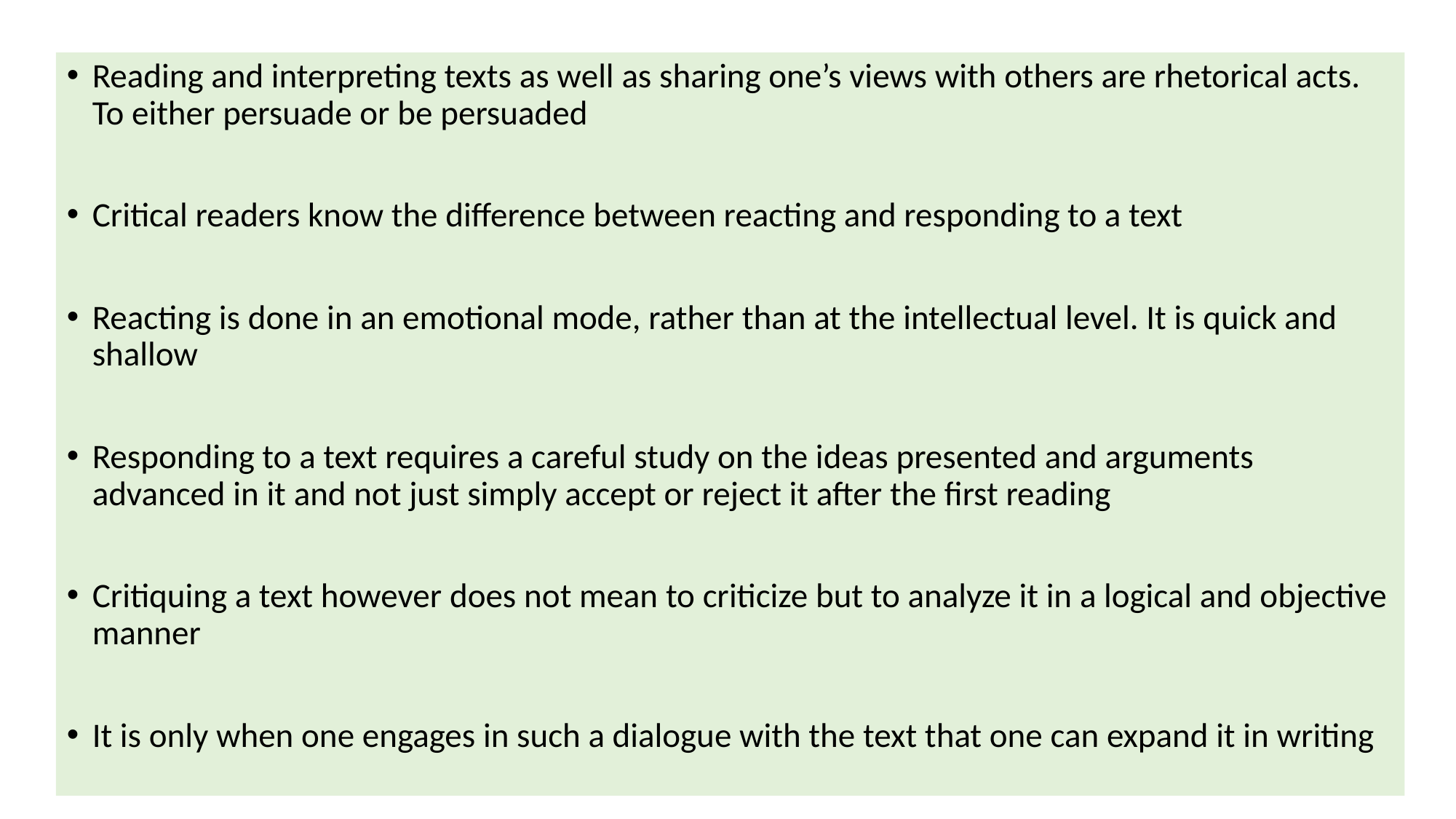

Reading and interpreting texts as well as sharing one’s views with others are rhetorical acts. To either persuade or be persuaded

Critical readers know the difference between reacting and responding to a text

Reacting is done in an emotional mode, rather than at the intellectual level. It is quick and shallow

Responding to a text requires a careful study on the ideas presented and arguments advanced in it and not just simply accept or reject it after the first reading

Critiquing a text however does not mean to criticize but to analyze it in a logical and objective manner

It is only when one engages in such a dialogue with the text that one can expand it in writing